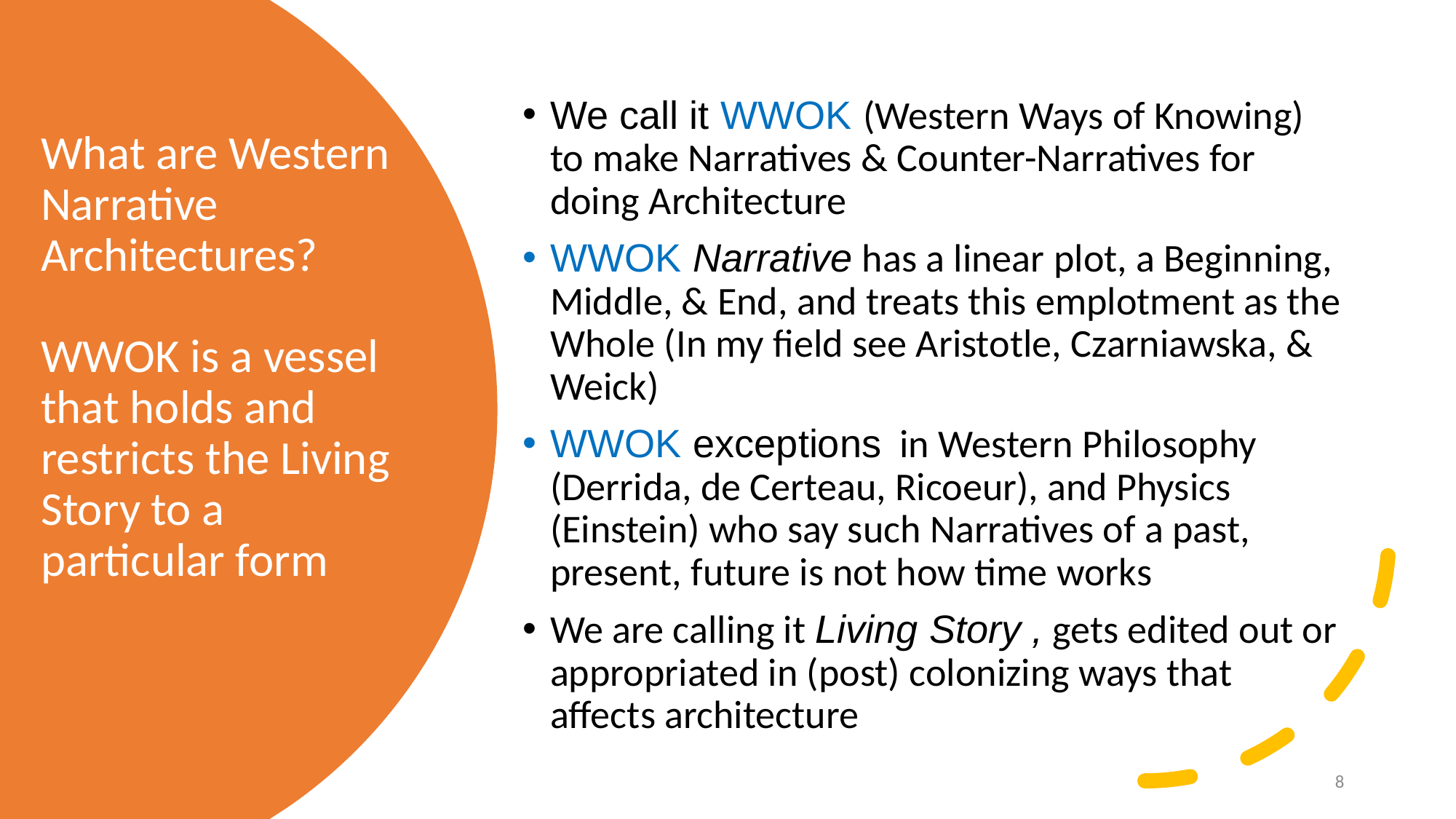

We call it WWOK (Western Ways of Knowing) to make Narratives & Counter-Narratives for doing Architecture
WWOK Narrative has a linear plot, a Beginning, Middle, & End, and treats this emplotment as the Whole (In my field see Aristotle, Czarniawska, & Weick)
WWOK exceptions  in Western Philosophy (Derrida, de Certeau, Ricoeur), and Physics (Einstein) who say such Narratives of a past, present, future is not how time works
We are calling it Living Story , gets edited out or appropriated in (post) colonizing ways that affects architecture

# What are Western Narrative Architectures? WWOK is a vessel that holds and restricts the Living Story to a particular form

8